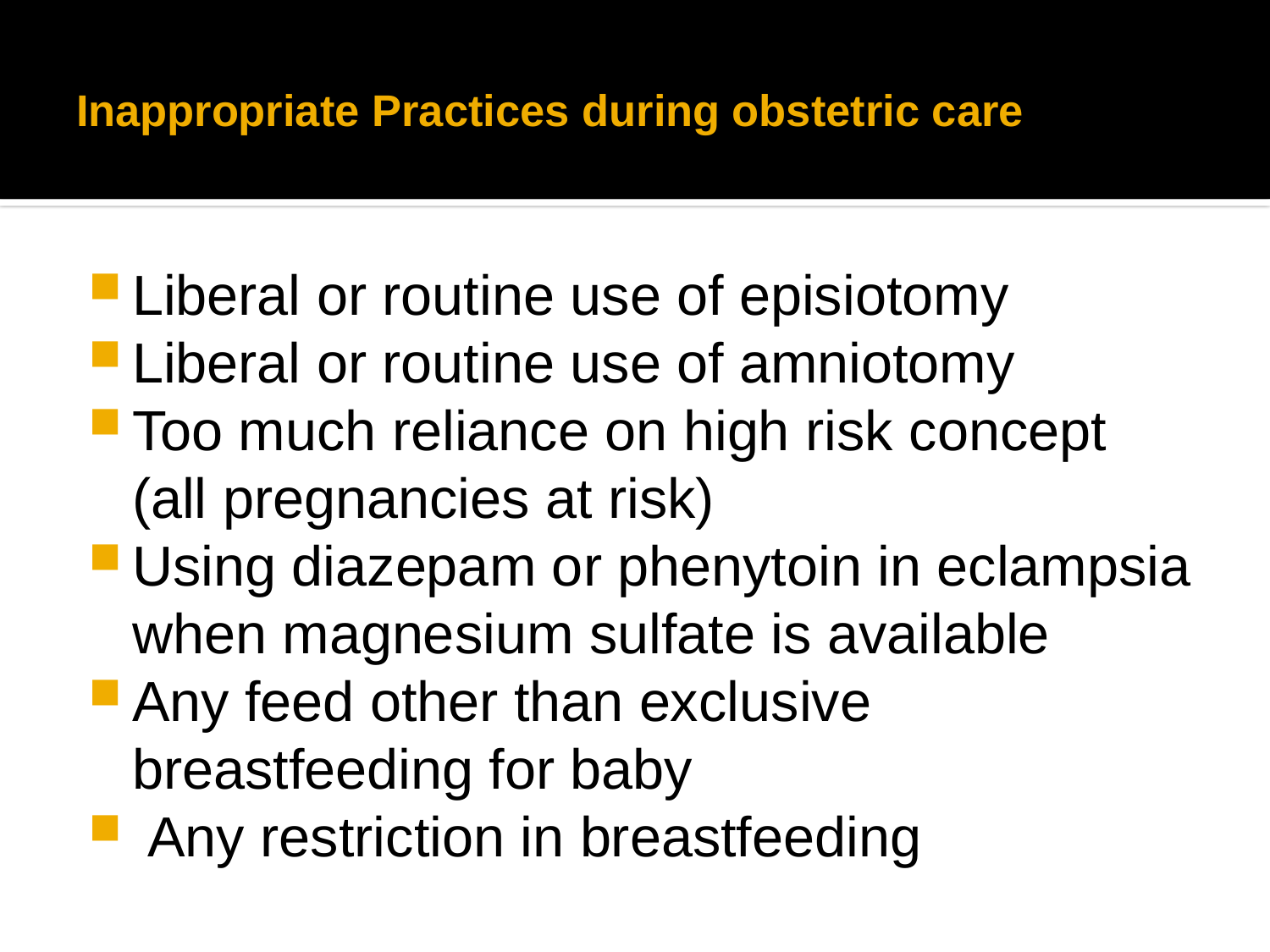

# Inappropriate Practices during obstetric care
Liberal or routine use of episiotomy
Liberal or routine use of amniotomy
Too much reliance on high risk concept (all pregnancies at risk)
Using diazepam or phenytoin in eclampsia when magnesium sulfate is available
Any feed other than exclusive breastfeeding for baby
 Any restriction in breastfeeding